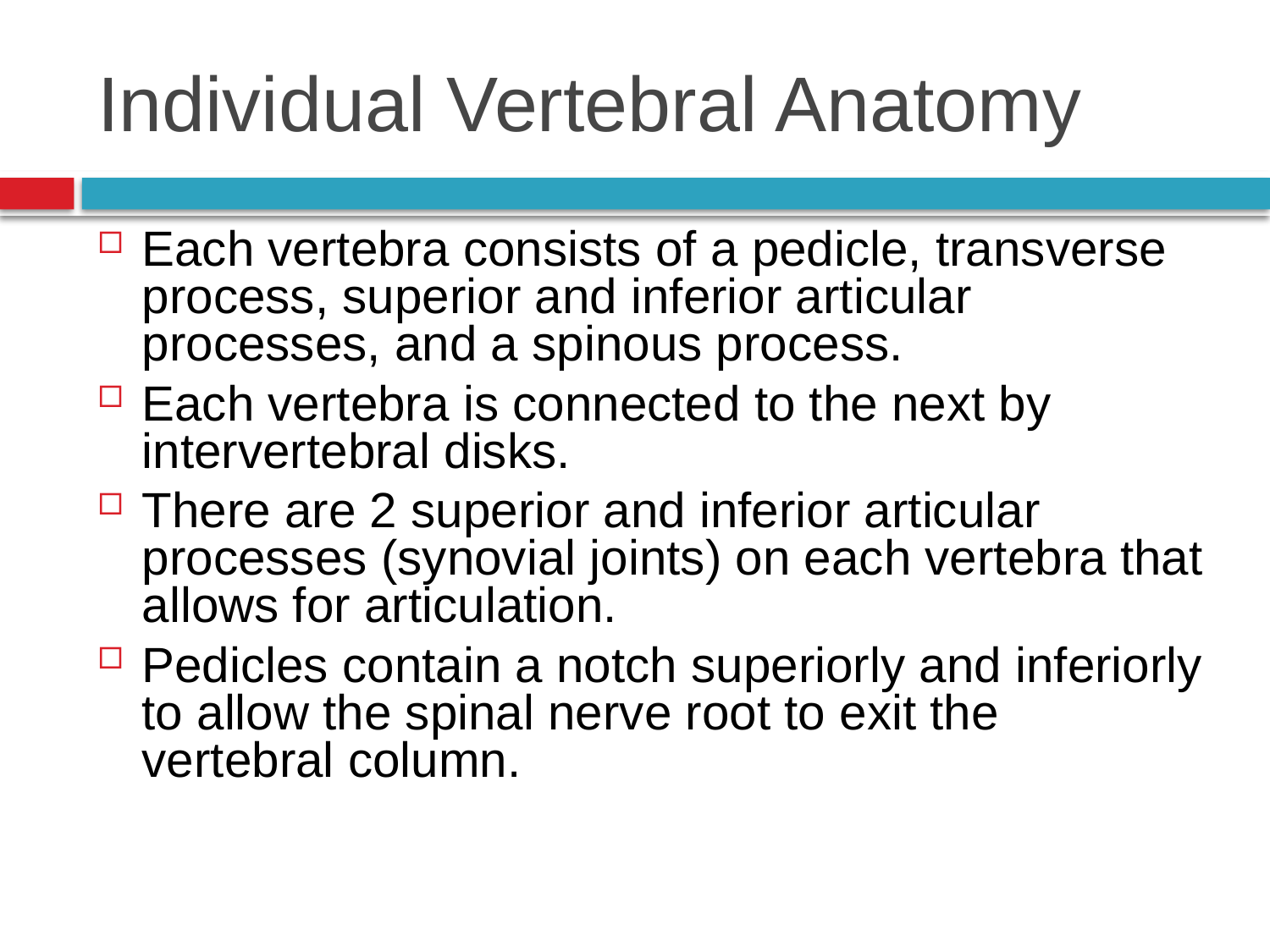

# Individual Vertebral Anatomy
Each vertebra consists of a pedicle, transverse process, superior and inferior articular processes, and a spinous process.
Each vertebra is connected to the next by intervertebral disks.
There are 2 superior and inferior articular processes (synovial joints) on each vertebra that allows for articulation.
Pedicles contain a notch superiorly and inferiorly to allow the spinal nerve root to exit the vertebral column.